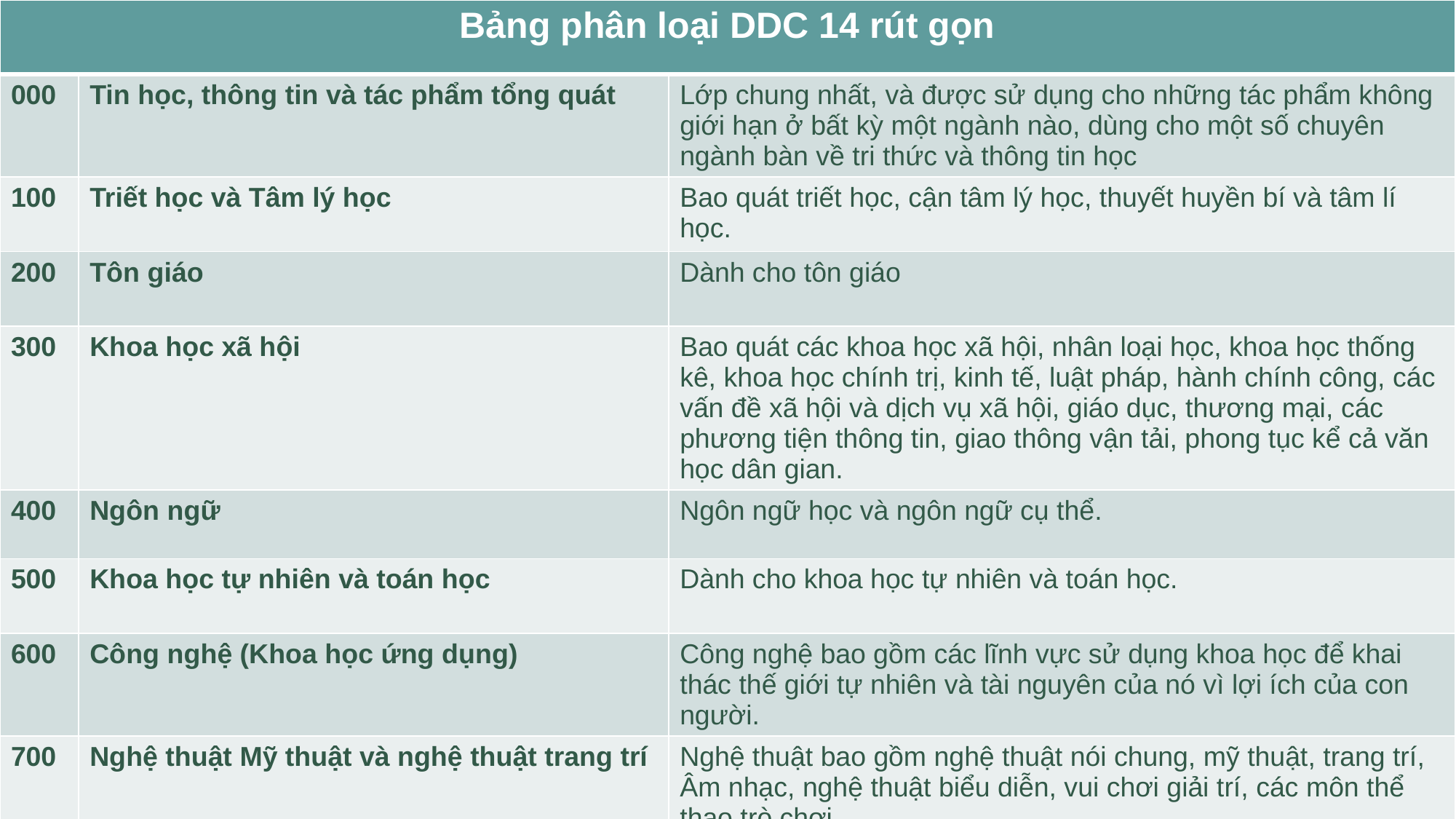

| Bảng phân loại DDC 14 rút gọn |  |  |
| --- | --- | --- |
| 000 | Tin học, thông tin và tác phẩm tổng quát | Lớp chung nhất, và được sử dụng cho những tác phẩm không giới hạn ở bất kỳ một ngành nào, dùng cho một số chuyên ngành bàn về tri thức và thông tin học |
| 100 | Triết học và Tâm lý học | Bao quát triết học, cận tâm lý học, thuyết huyền bí và tâm lí học. |
| 200 | Tôn giáo | Dành cho tôn giáo |
| 300 | Khoa học xã hội | Bao quát các khoa học xã hội, nhân loại học, khoa học thống kê, khoa học chính trị, kinh tế, luật pháp, hành chính công, các vấn đề xã hội và dịch vụ xã hội, giáo dục, thương mại, các phương tiện thông tin, giao thông vận tải, phong tục kể cả văn học dân gian. |
| 400 | Ngôn ngữ | Ngôn ngữ học và ngôn ngữ cụ thể. |
| 500 | Khoa học tự nhiên và toán học | Dành cho khoa học tự nhiên và toán học. |
| 600 | Công nghệ (Khoa học ứng dụng) | Công nghệ bao gồm các lĩnh vực sử dụng khoa học để khai thác thế giới tự nhiên và tài nguyên của nó vì lợi ích của con người. |
| 700 | Nghệ thuật Mỹ thuật và nghệ thuật trang trí | Nghệ thuật bao gồm nghệ thuật nói chung, mỹ thuật, trang trí, Âm nhạc, nghệ thuật biểu diễn, vui chơi giải trí, các môn thể thao trò chơi. |
| 800 | Văn học (Văn chương) và tu từ học | Bao gồm văn học, tu từ học, văn xuôi, thơ ca, kịch.. |
| 900 | Lịch sử và địa lý | dành cho lịch sử và địa lý |
#